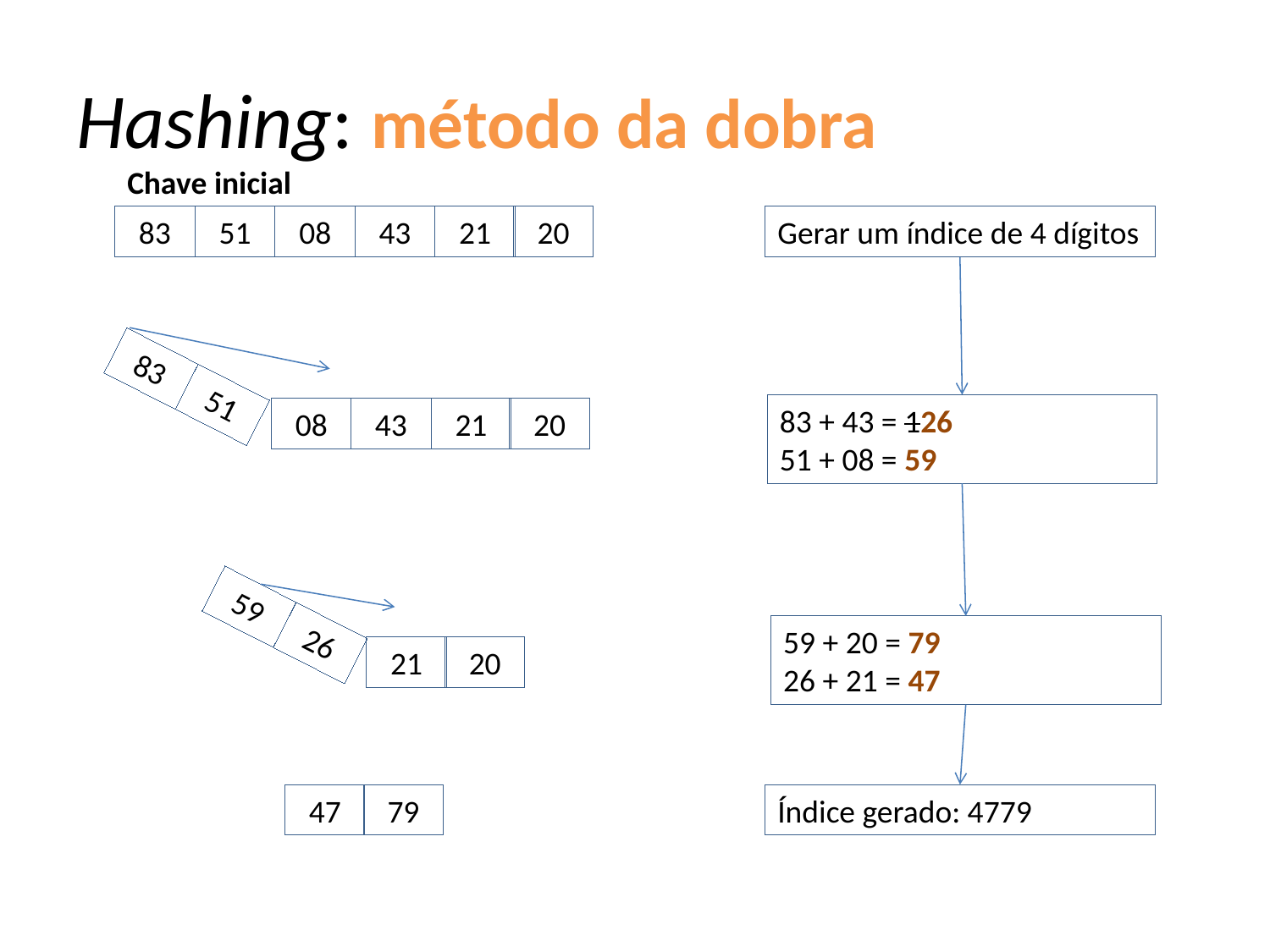

# Hashing: método da dobra
Chave inicial
83
51
08
43
21
20
Gerar um índice de 4 dígitos
83
51
83 + 43 = 126
51 + 08 = 59
08
43
21
20
59
26
59 + 20 = 79
26 + 21 = 47
21
20
47
79
Índice gerado: 4779